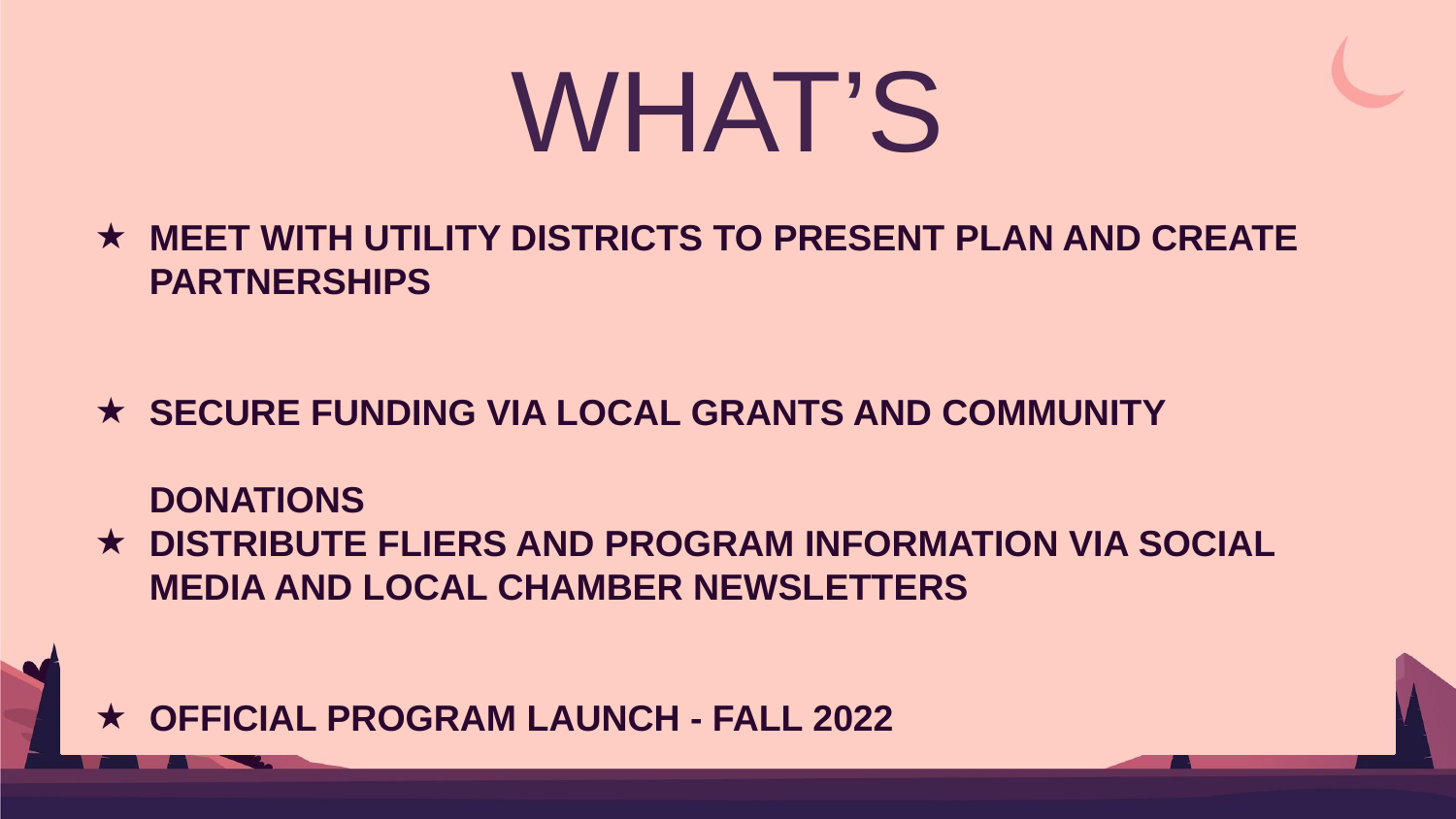

WHAT’S NEXT?
MEET WITH UTILITY DISTRICTS TO PRESENT PLAN AND CREATE PARTNERSHIPS

SECURE FUNDING VIA LOCAL GRANTS AND COMMUNITY DONATIONS
DISTRIBUTE FLIERS AND PROGRAM INFORMATION VIA SOCIAL MEDIA AND LOCAL CHAMBER NEWSLETTERS

OFFICIAL PROGRAM LAUNCH - FALL 2022